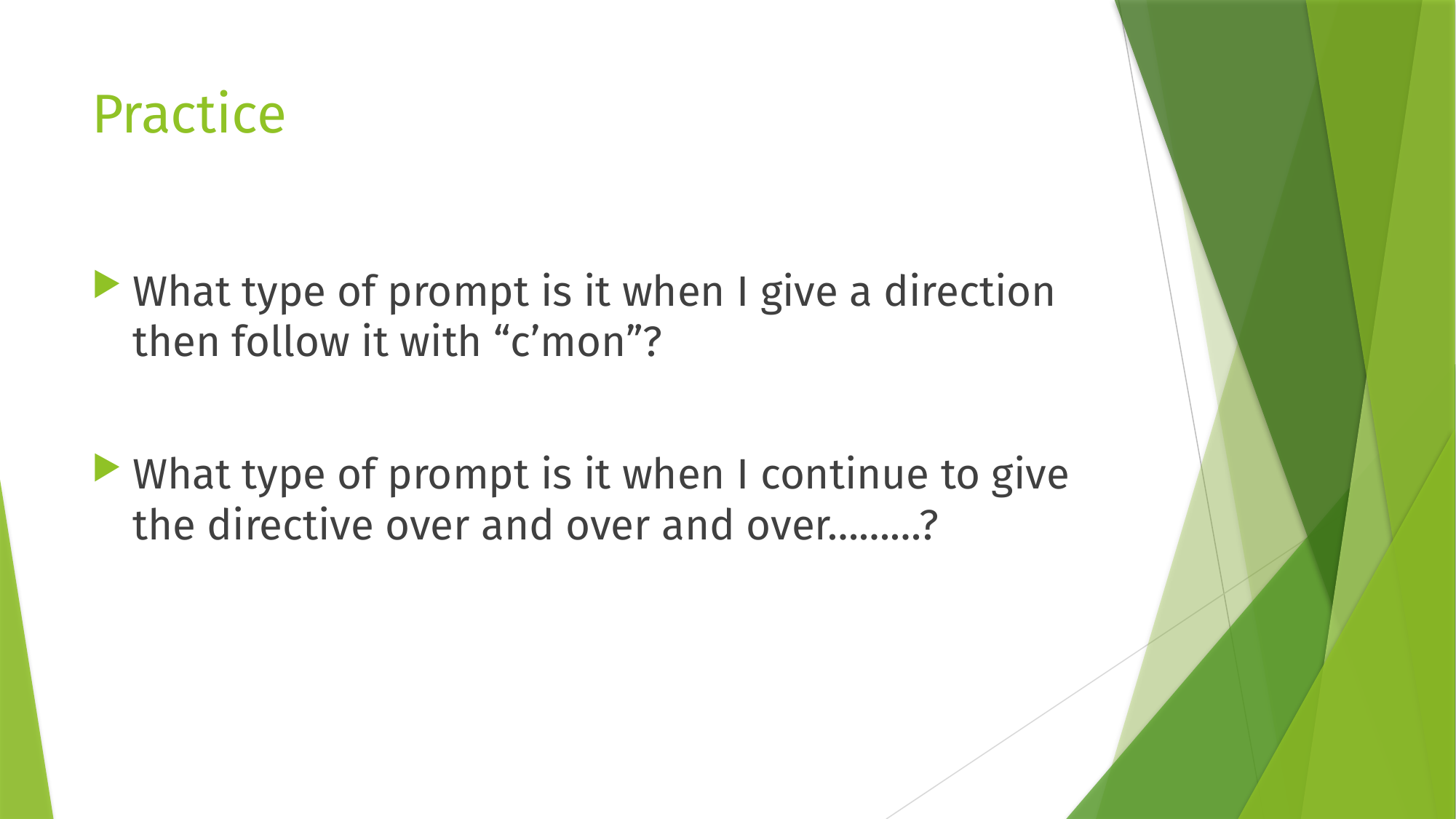

# Practice
What type of prompt is it when I give a direction then follow it with “c’mon”?

What type of prompt is it when I continue to give the directive over and over and over………?